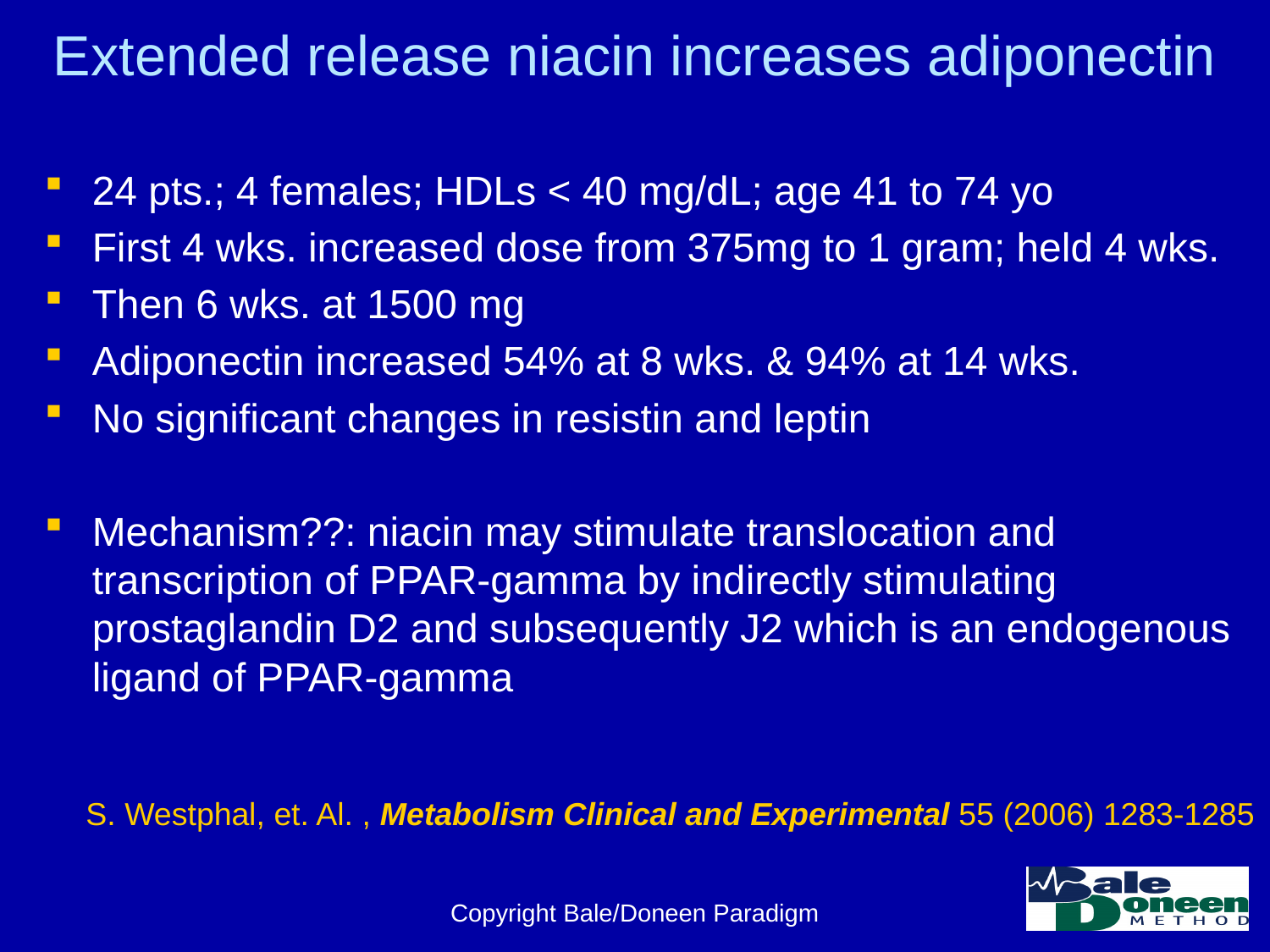

# Extended release niacin increases adiponectin
24 pts.; 4 females; HDLs < 40 mg/dL; age 41 to 74 yo
First 4 wks. increased dose from 375mg to 1 gram; held 4 wks.
Then 6 wks. at 1500 mg
Adiponectin increased 54% at 8 wks. & 94% at 14 wks.
No significant changes in resistin and leptin

Mechanism??: niacin may stimulate translocation and transcription of PPAR-gamma by indirectly stimulating prostaglandin D2 and subsequently J2 which is an endogenous ligand of PPAR-gamma

S. Westphal, et. Al. , Metabolism Clinical and Experimental 55 (2006) 1283-1285

Copyright Bale/Doneen Paradigm